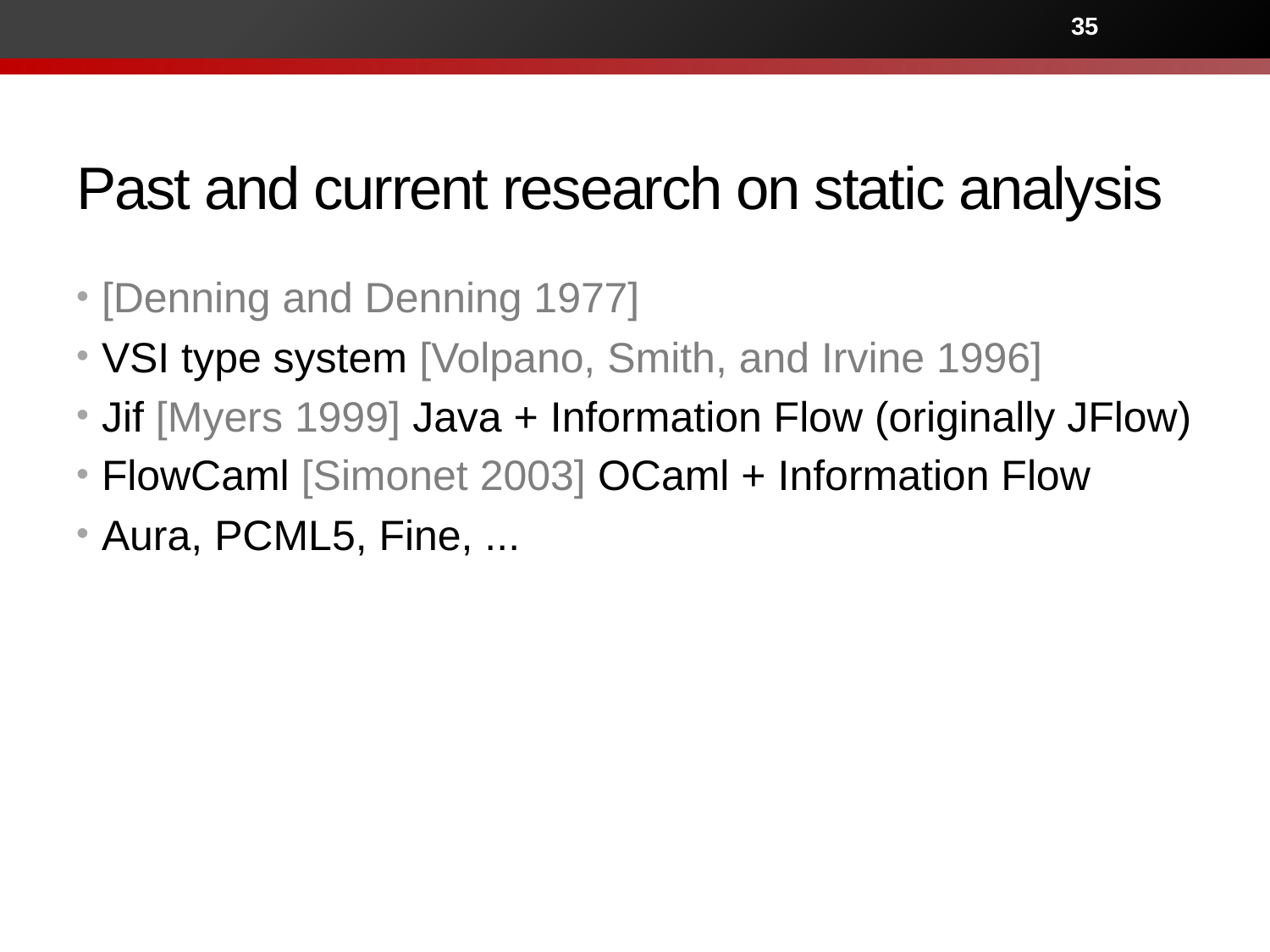

35
# Past and current research on static analysis
[Denning and Denning 1977]
VSI type system [Volpano, Smith, and Irvine 1996]
Jif [Myers 1999] Java + Information Flow (originally JFlow)
FlowCaml [Simonet 2003] OCaml + Information Flow
Aura, PCML5, Fine, ...